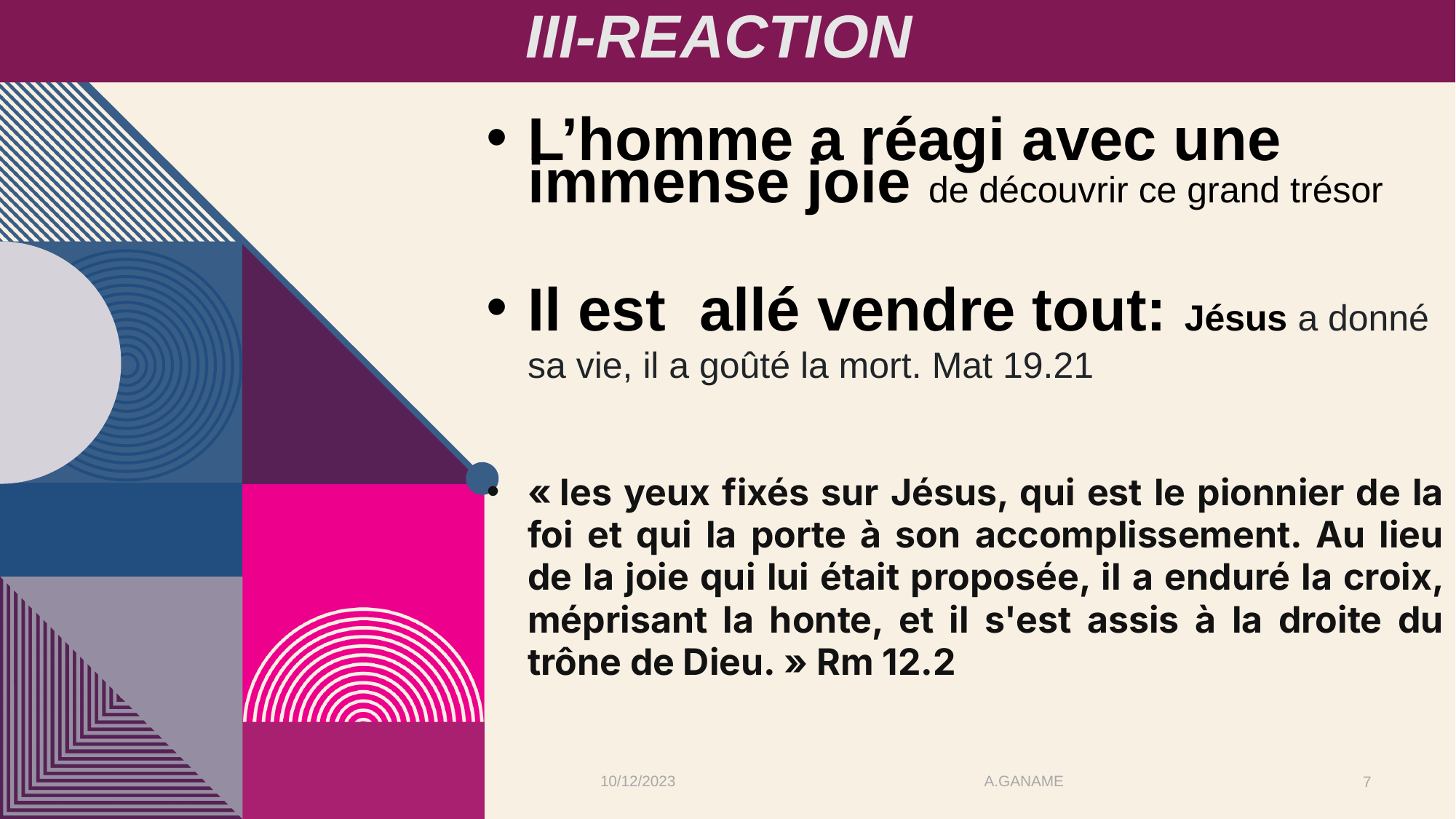

# iII-REACTION

L’homme a réagi avec une immense joie de découvrir ce grand trésor

Il est  allé vendre tout: Jésus a donné sa vie, il a goûté la mort. Mat 19.21

« les yeux fixés sur Jésus, qui est le pionnier de la foi et qui la porte à son accomplissement. Au lieu de la joie qui lui était proposée, il a enduré la croix, méprisant la honte, et il s'est assis à la droite du trône de Dieu. » Rm 12.2
A.GANAME
10/12/2023
7